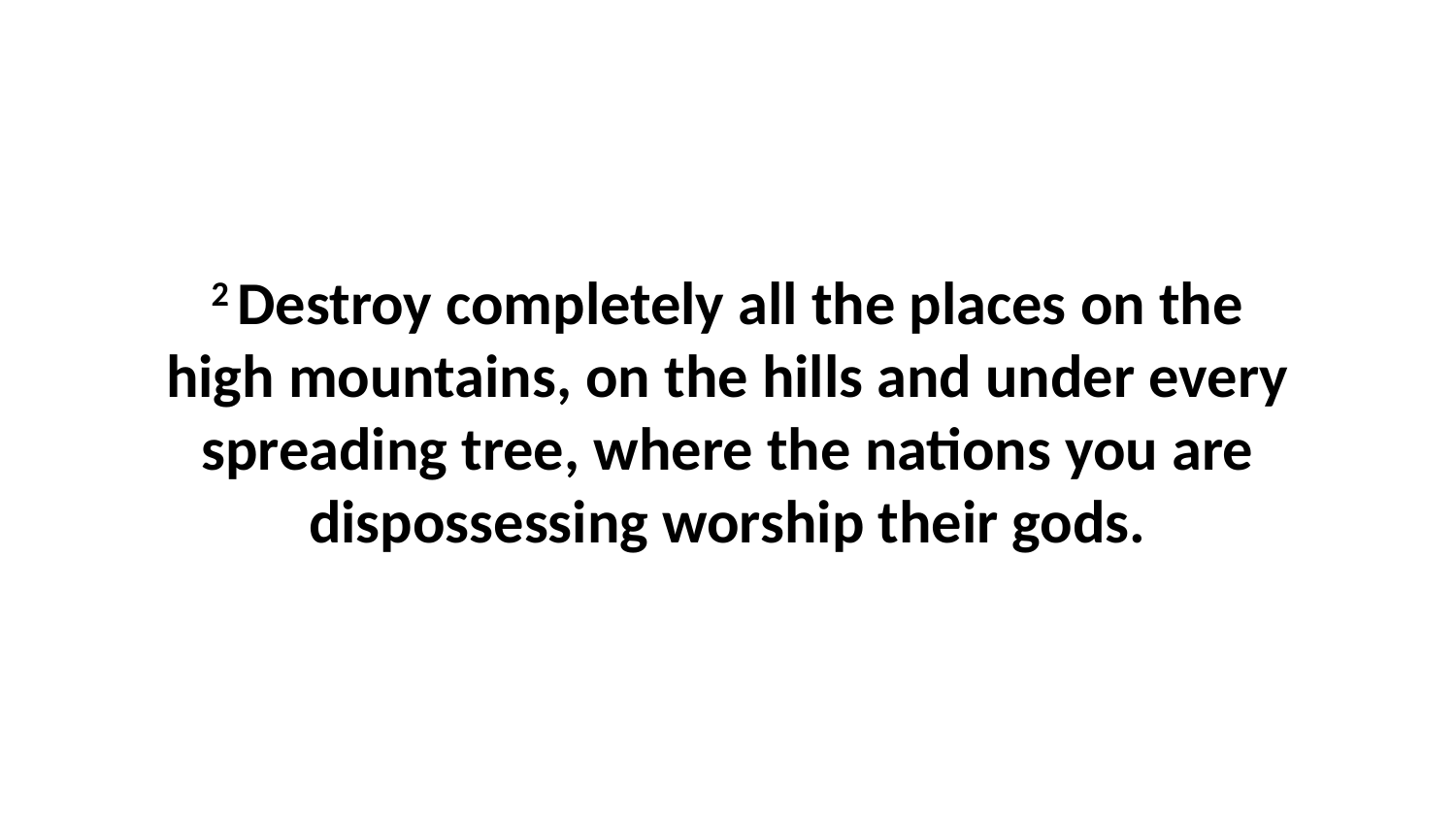

2 Destroy completely all the places on the high mountains, on the hills and under every spreading tree, where the nations you are dispossessing worship their gods.